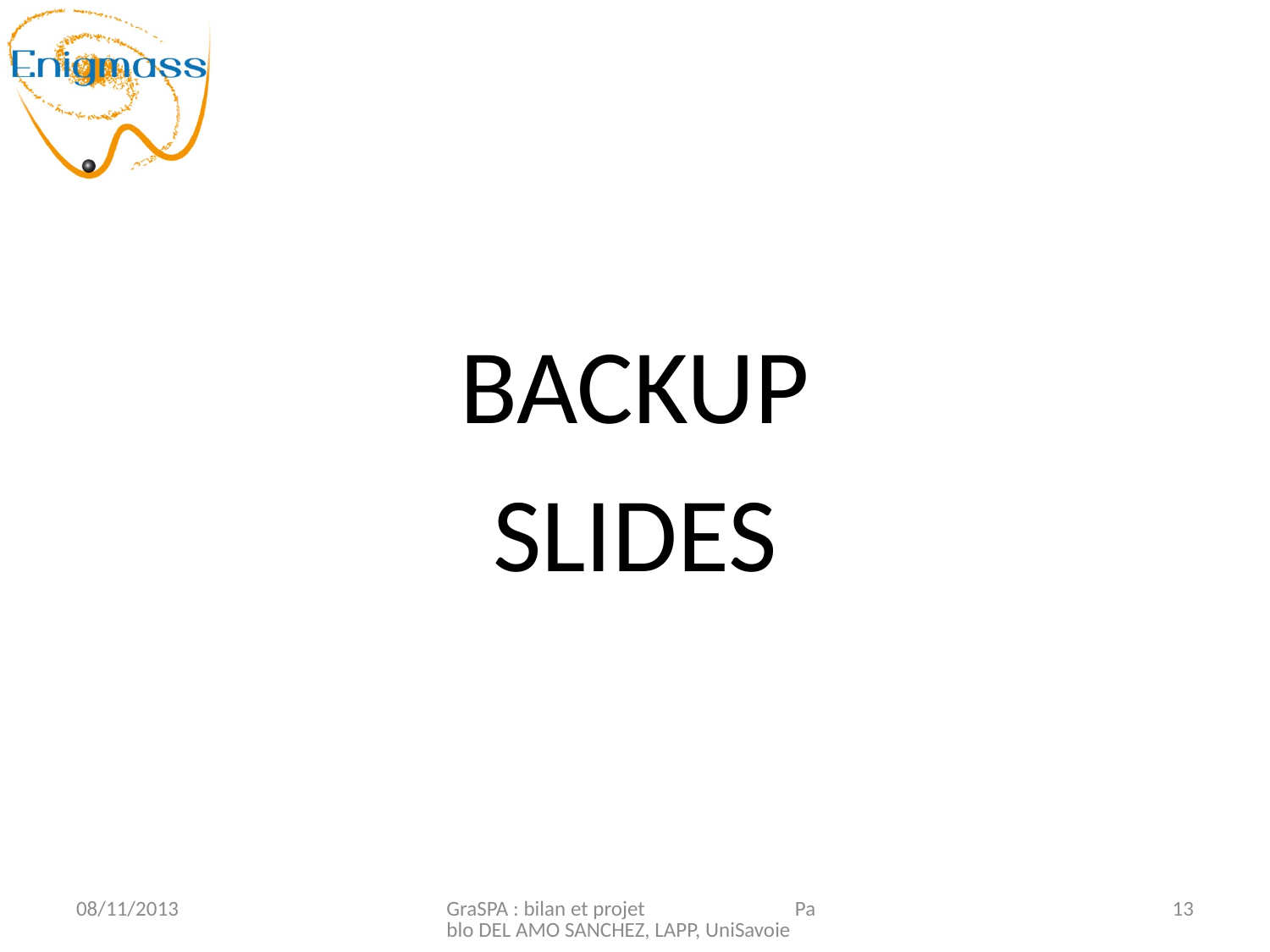

#

BACKUP
SLIDES
08/11/2013
GraSPA : bilan et projet                               Pablo DEL AMO SANCHEZ, LAPP, UniSavoie
13